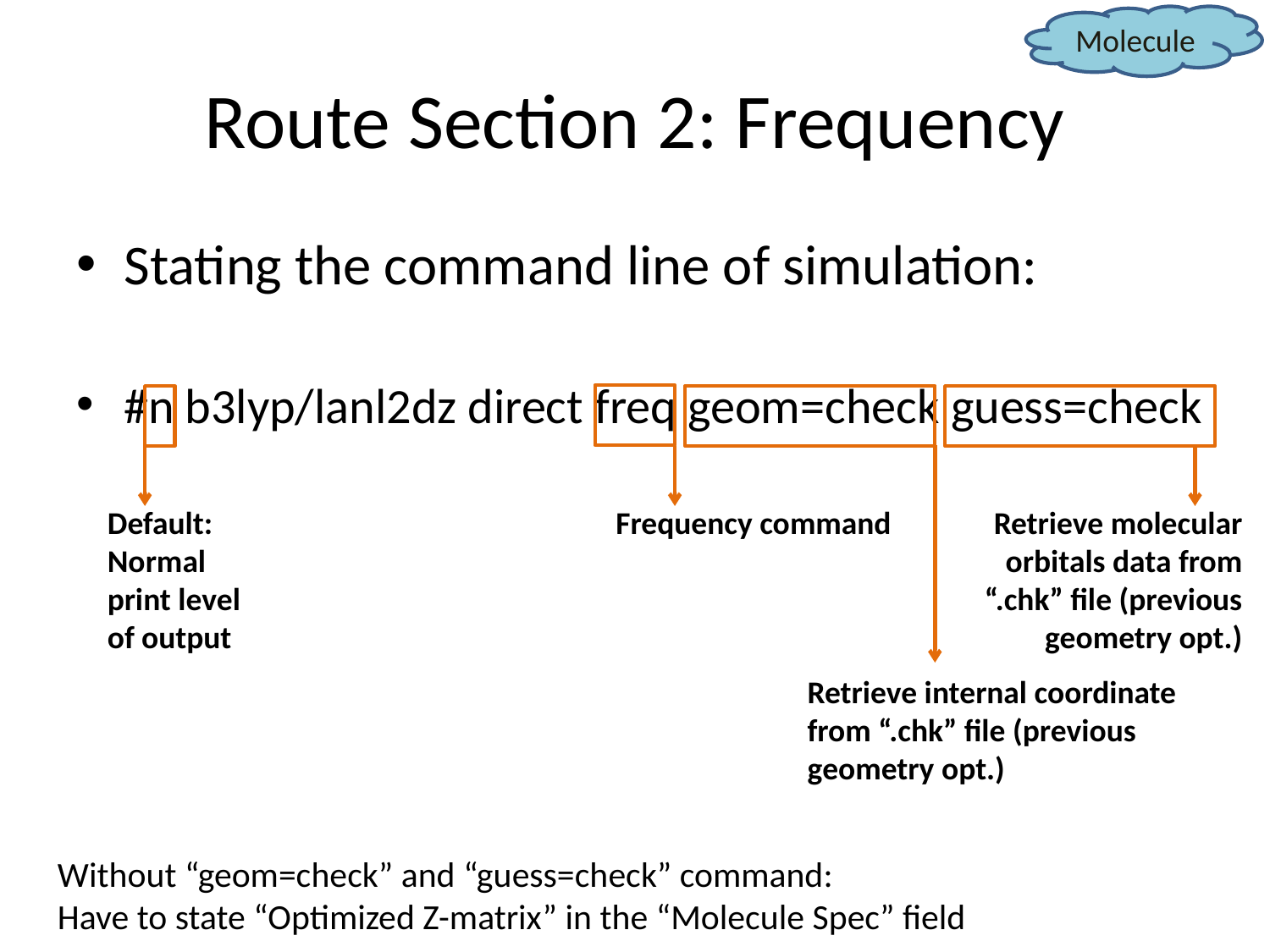

Molecule
# Route Section 2: Frequency
Stating the command line of simulation:
#n b3lyp/lanl2dz direct freq geom=check guess=check

Default:
Normal print level of output
Retrieve molecular orbitals data from “.chk” file (previous geometry opt.)
Frequency command
Retrieve internal coordinate from “.chk” file (previous geometry opt.)
Without “geom=check” and “guess=check” command:
Have to state “Optimized Z-matrix” in the “Molecule Spec” field